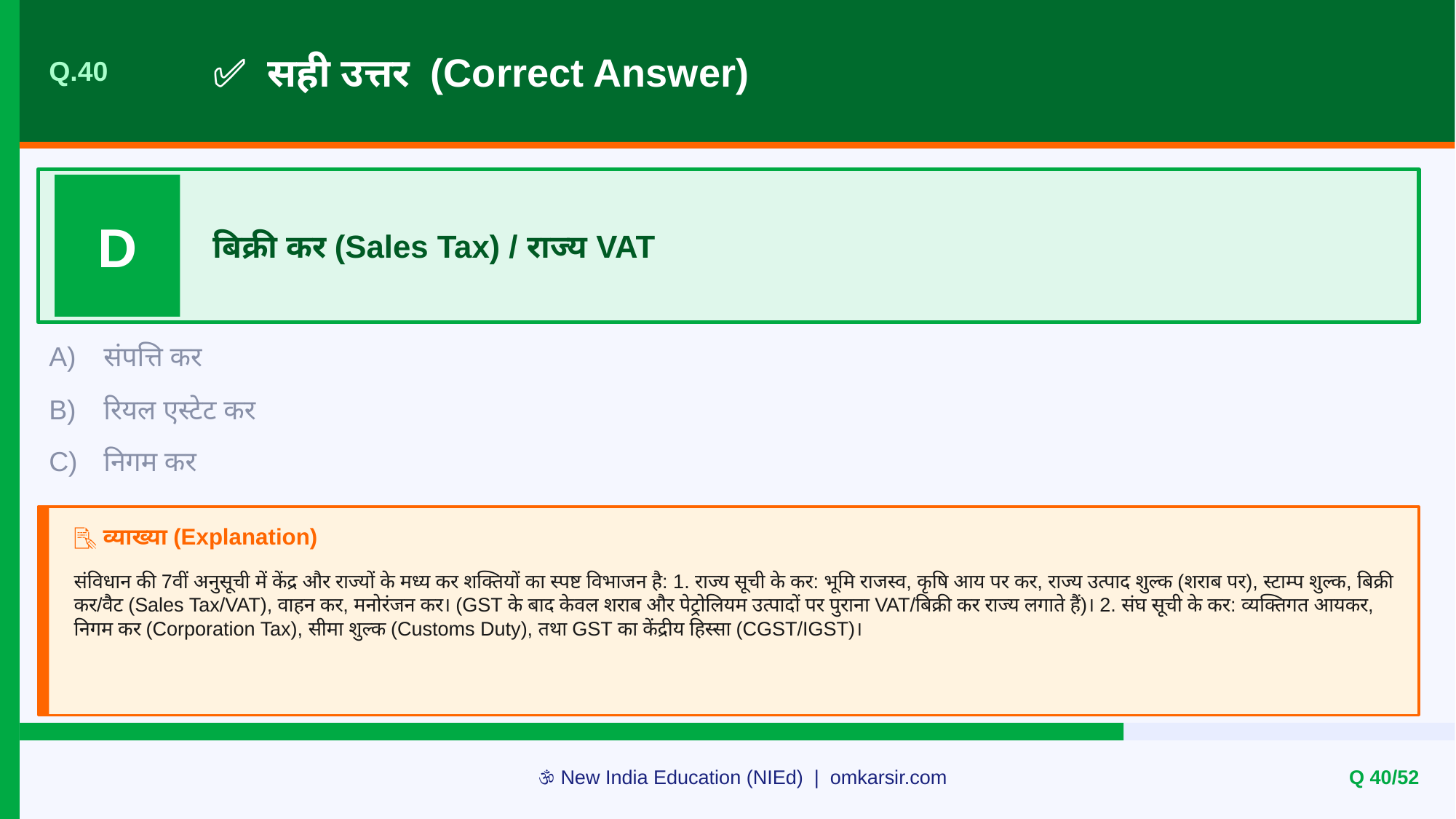

✅  सही उत्तर  (Correct Answer)
Q.40

D
बिक्री कर (Sales Tax) / राज्य VAT
A)
संपत्ति कर
B)
रियल एस्टेट कर
C)
निगम कर

📝 व्याख्या (Explanation)
संविधान की 7वीं अनुसूची में केंद्र और राज्यों के मध्य कर शक्तियों का स्पष्ट विभाजन है: 1. राज्य सूची के कर: भूमि राजस्व, कृषि आय पर कर, राज्य उत्पाद शुल्क (शराब पर), स्टाम्प शुल्क, बिक्री कर/वैट (Sales Tax/VAT), वाहन कर, मनोरंजन कर। (GST के बाद केवल शराब और पेट्रोलियम उत्पादों पर पुराना VAT/बिक्री कर राज्य लगाते हैं)। 2. संघ सूची के कर: व्यक्तिगत आयकर, निगम कर (Corporation Tax), सीमा शुल्क (Customs Duty), तथा GST का केंद्रीय हिस्सा (CGST/IGST)।

🕉️ New India Education (NIEd)  |  omkarsir.com
Q 40/52